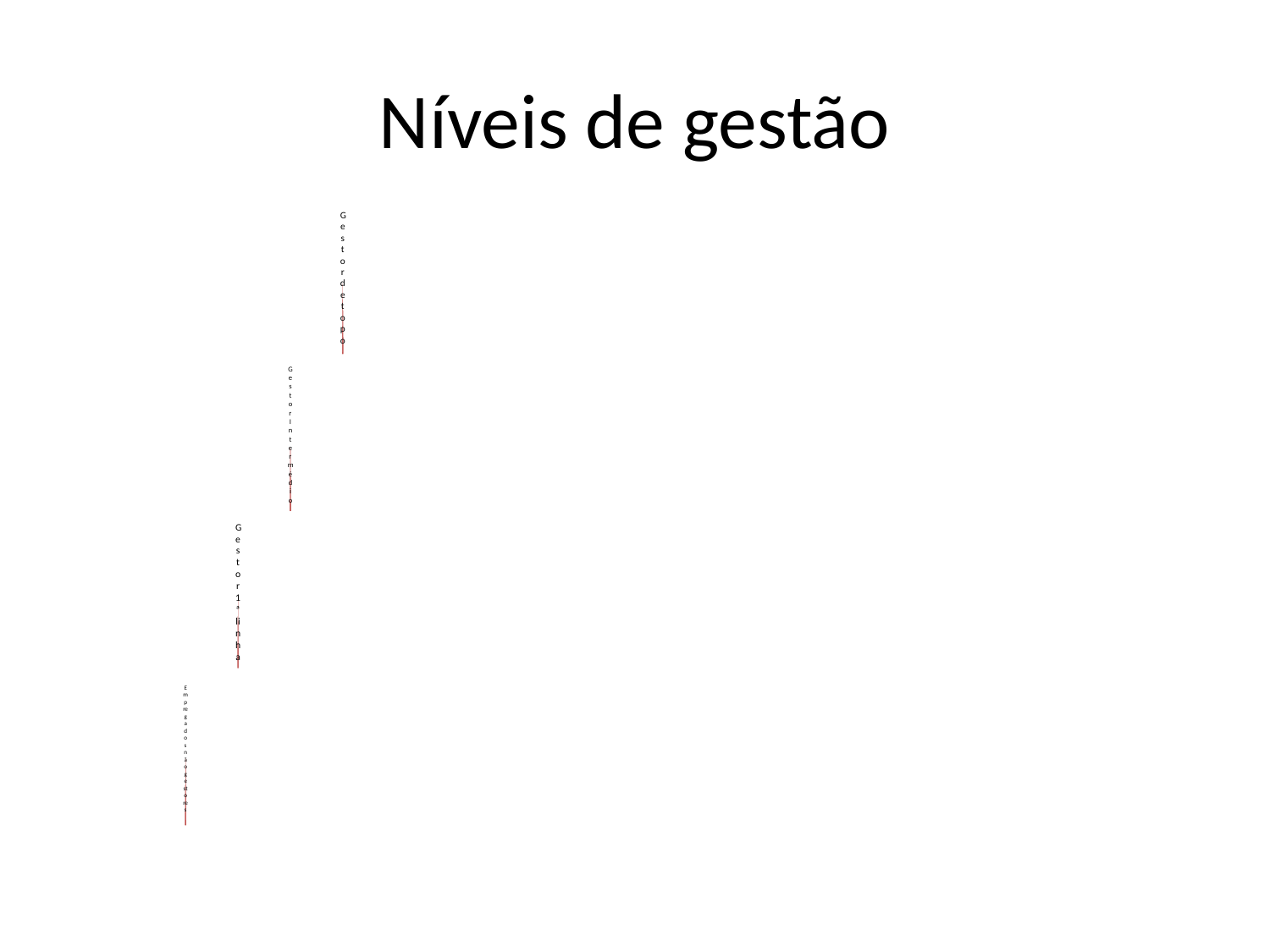

# Níveis de gestão
Gestor de topo
Gestor Intermédio
Gestor 1ª linha
Empregados não gestores